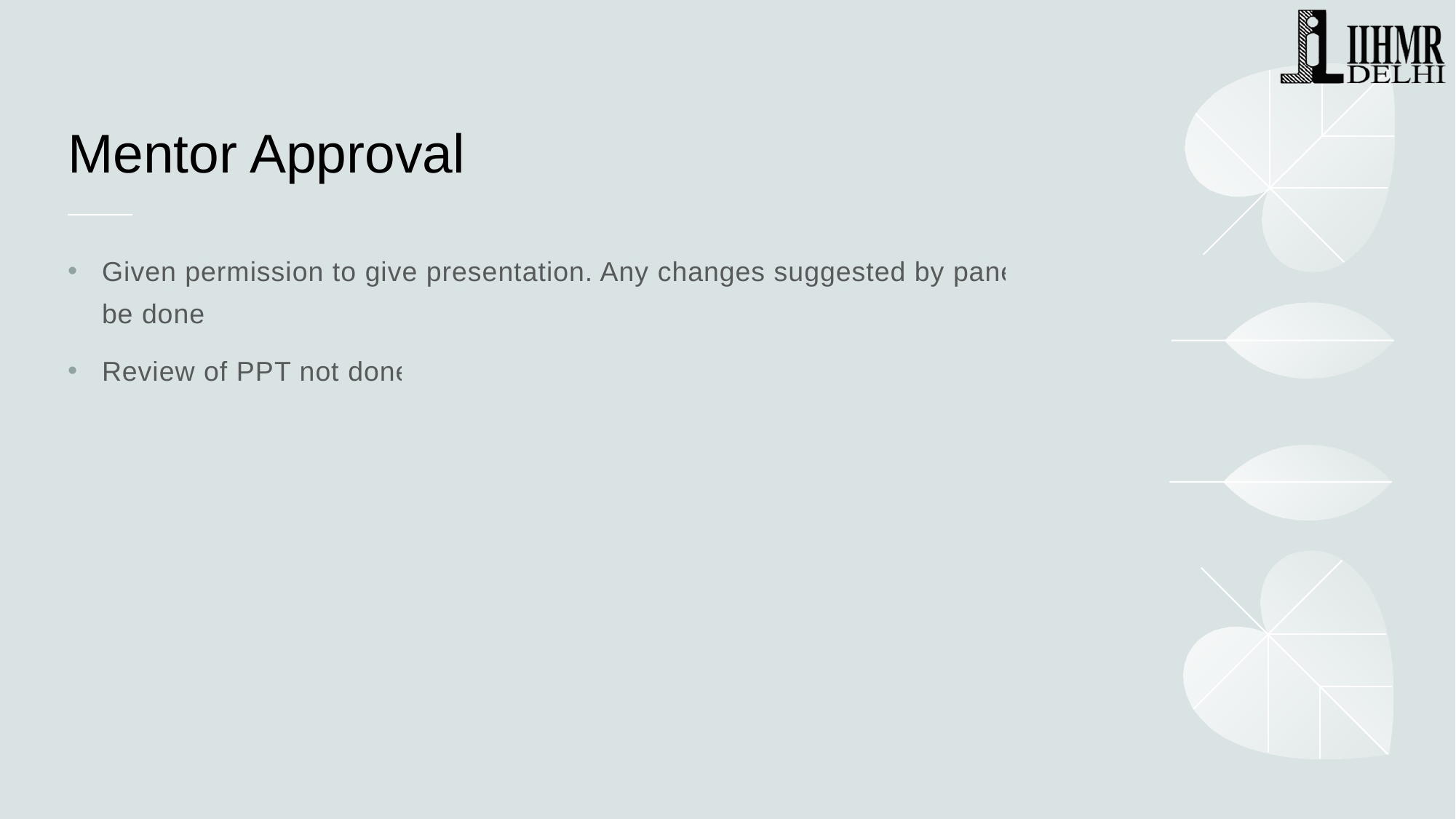

# Mentor Approval
Given permission to give presentation. Any changes suggested by panel to be done.
Review of PPT not done.